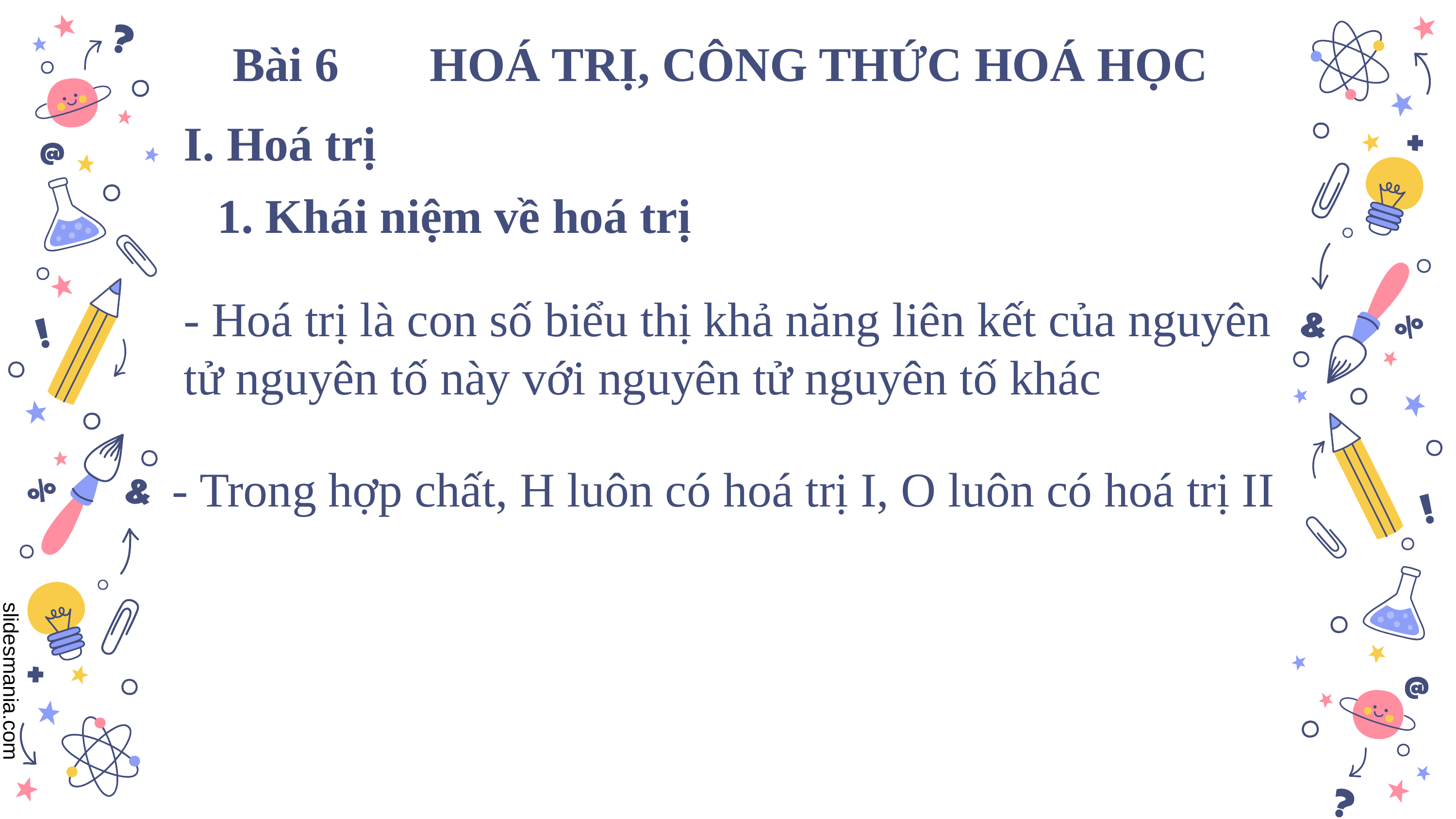

Bài 6
HOÁ TRỊ, CÔNG THỨC HOÁ HỌC
I. Hoá trị
1. Khái niệm về hoá trị
- Hoá trị là con số biểu thị khả năng liên kết của nguyên tử nguyên tố này với nguyên tử nguyên tố khác
- Trong hợp chất, H luôn có hoá trị I, O luôn có hoá trị II